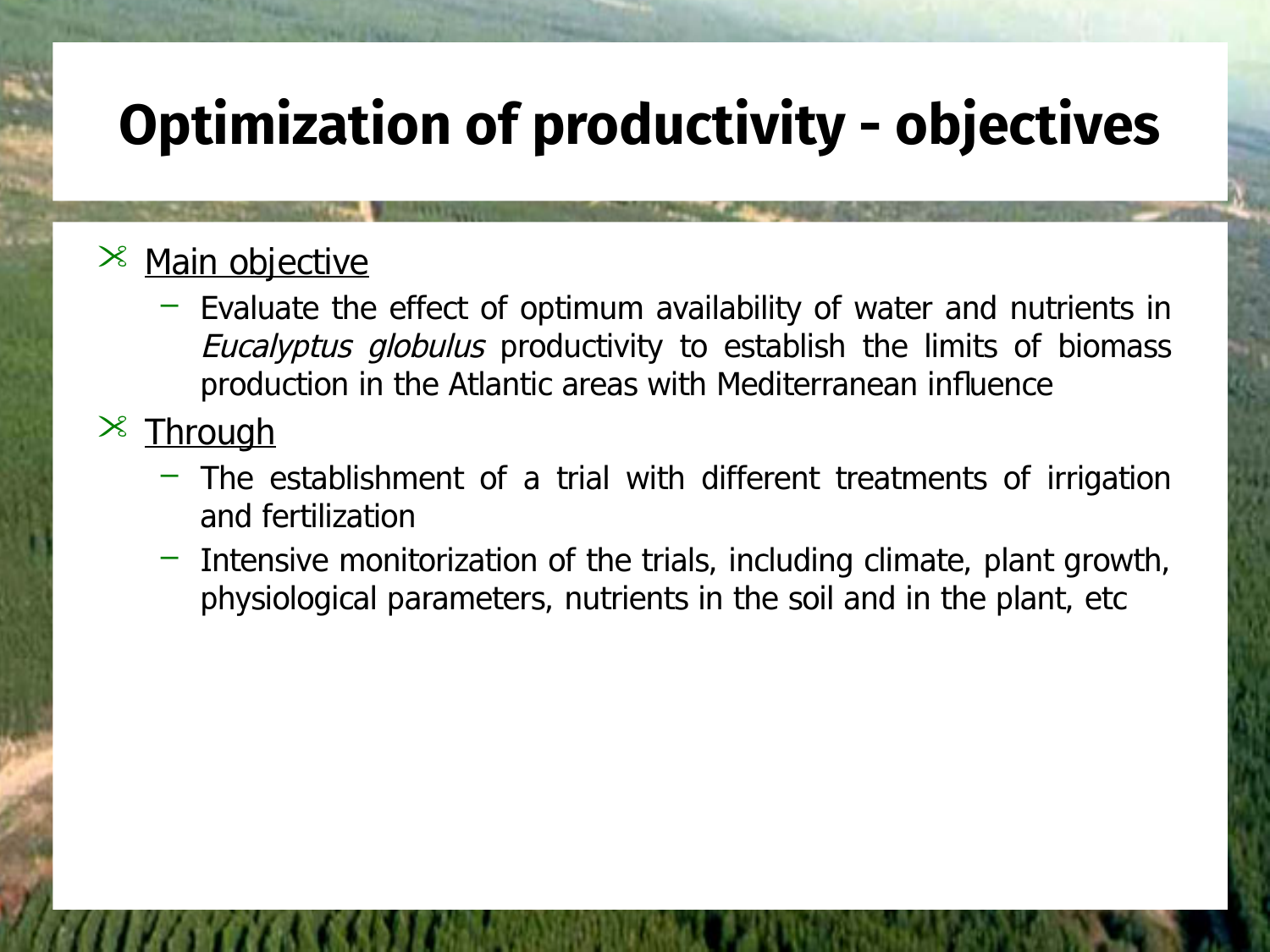

# Optimization of productivity - objectives

Main objective
Evaluate the effect of optimum availability of water and nutrients in Eucalyptus globulus productivity to establish the limits of biomass production in the Atlantic areas with Mediterranean influence
Through
The establishment of a trial with different treatments of irrigation and fertilization
Intensive monitorization of the trials, including climate, plant growth, physiological parameters, nutrients in the soil and in the plant, etc